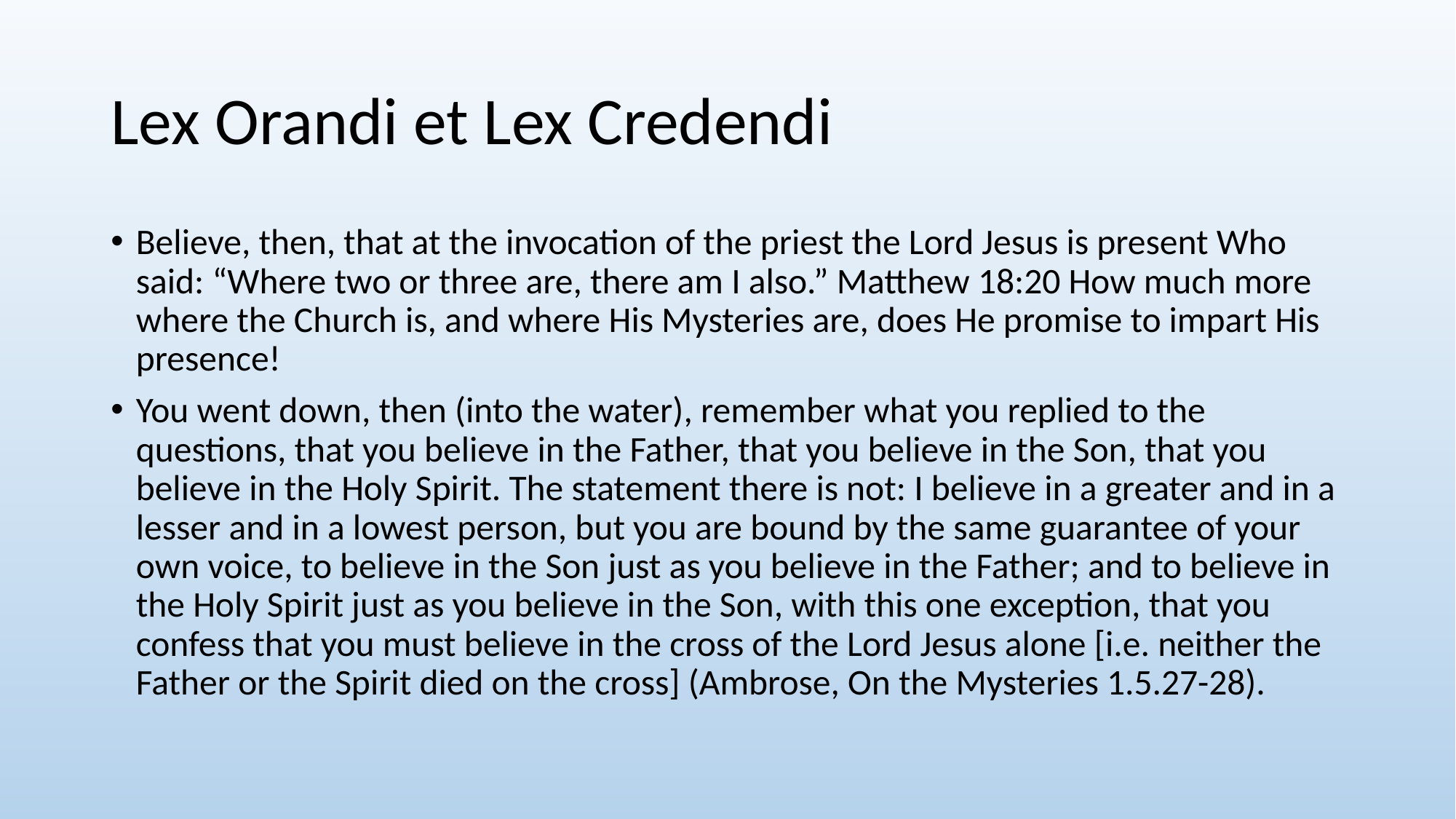

# Lex Orandi et Lex Credendi
Believe, then, that at the invocation of the priest the Lord Jesus is present Who said: “Where two or three are, there am I also.” Matthew 18:20 How much more where the Church is, and where His Mysteries are, does He promise to impart His presence!
You went down, then (into the water), remember what you replied to the questions, that you believe in the Father, that you believe in the Son, that you believe in the Holy Spirit. The statement there is not: I believe in a greater and in a lesser and in a lowest person, but you are bound by the same guarantee of your own voice, to believe in the Son just as you believe in the Father; and to believe in the Holy Spirit just as you believe in the Son, with this one exception, that you confess that you must believe in the cross of the Lord Jesus alone [i.e. neither the Father or the Spirit died on the cross] (Ambrose, On the Mysteries 1.5.27-28).